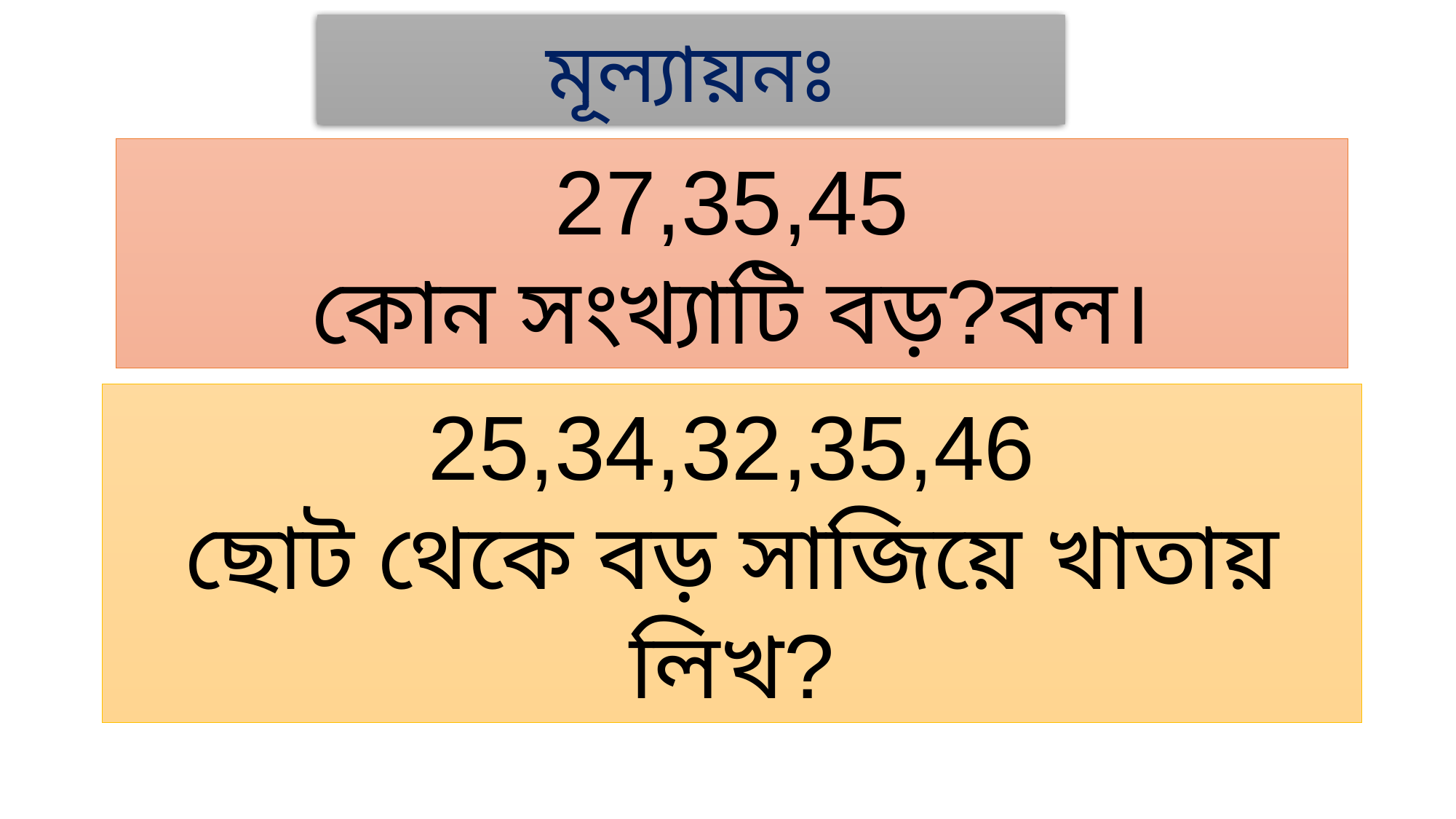

মূল্যায়নঃ
27,35,45
কোন সংখ্যাটি বড়?বল।
25,34,32,35,46
ছোট থেকে বড় সাজিয়ে খাতায় লিখ?